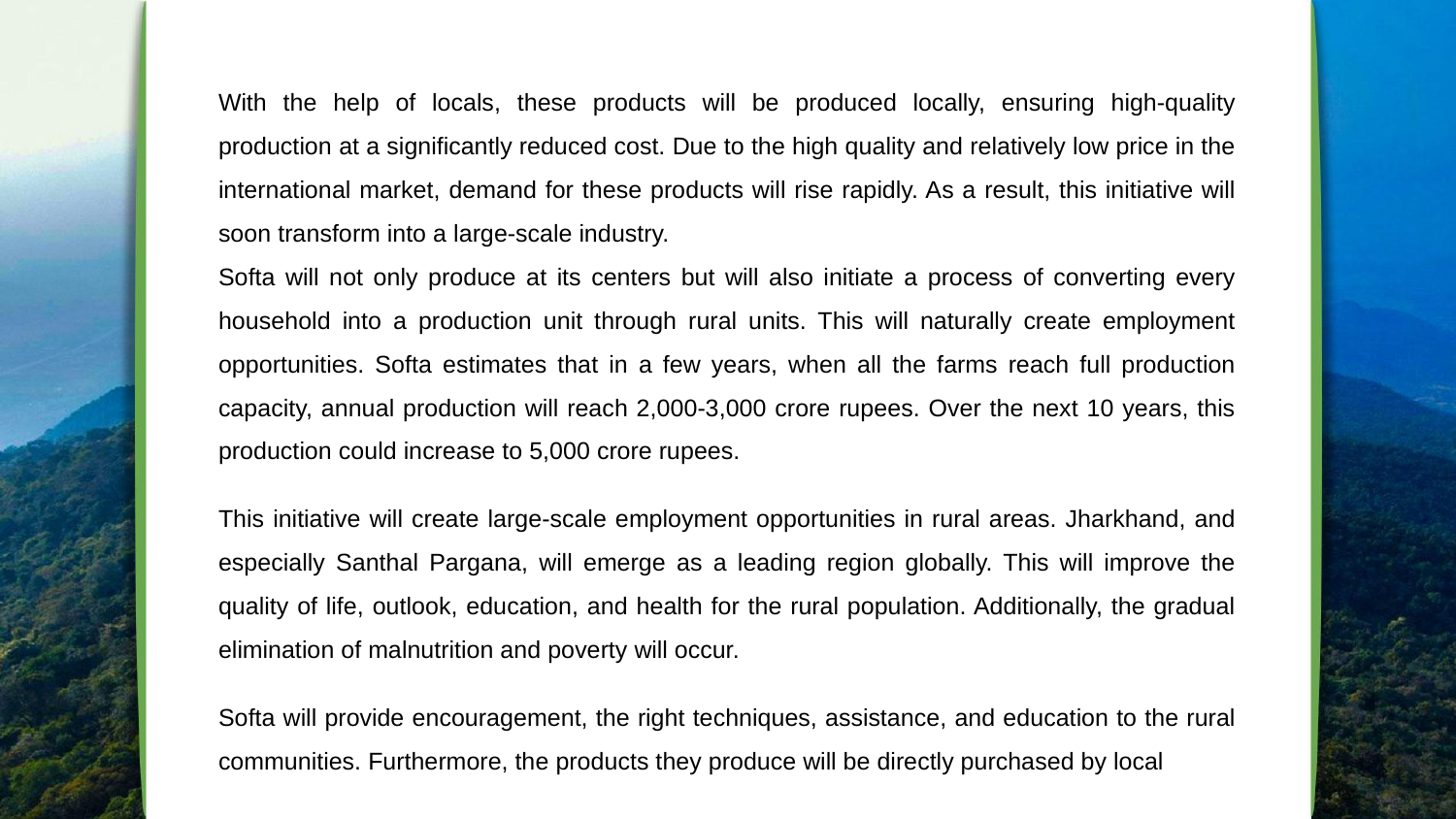

With the help of locals, these products will be produced locally, ensuring high-quality production at a significantly reduced cost. Due to the high quality and relatively low price in the international market, demand for these products will rise rapidly. As a result, this initiative will soon transform into a large-scale industry.
Softa will not only produce at its centers but will also initiate a process of converting every household into a production unit through rural units. This will naturally create employment opportunities. Softa estimates that in a few years, when all the farms reach full production capacity, annual production will reach 2,000-3,000 crore rupees. Over the next 10 years, this production could increase to 5,000 crore rupees.
This initiative will create large-scale employment opportunities in rural areas. Jharkhand, and especially Santhal Pargana, will emerge as a leading region globally. This will improve the quality of life, outlook, education, and health for the rural population. Additionally, the gradual elimination of malnutrition and poverty will occur.
Softa will provide encouragement, the right techniques, assistance, and education to the rural communities. Furthermore, the products they produce will be directly purchased by local